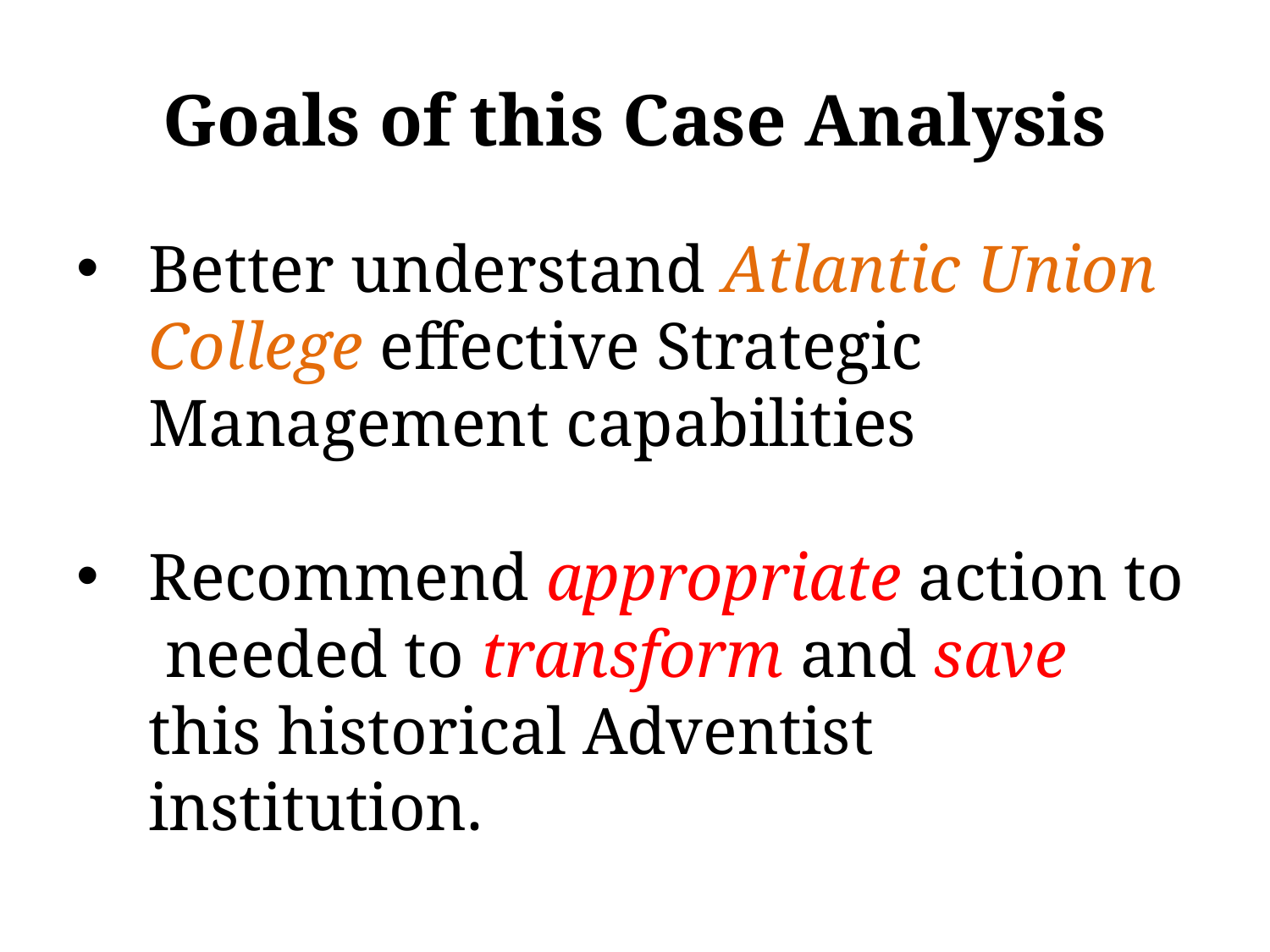

# Goals of this Case Analysis
Better understand Atlantic Union College effective Strategic Management capabilities

Recommend appropriate action to  needed to transform and save this historical Adventist institution.